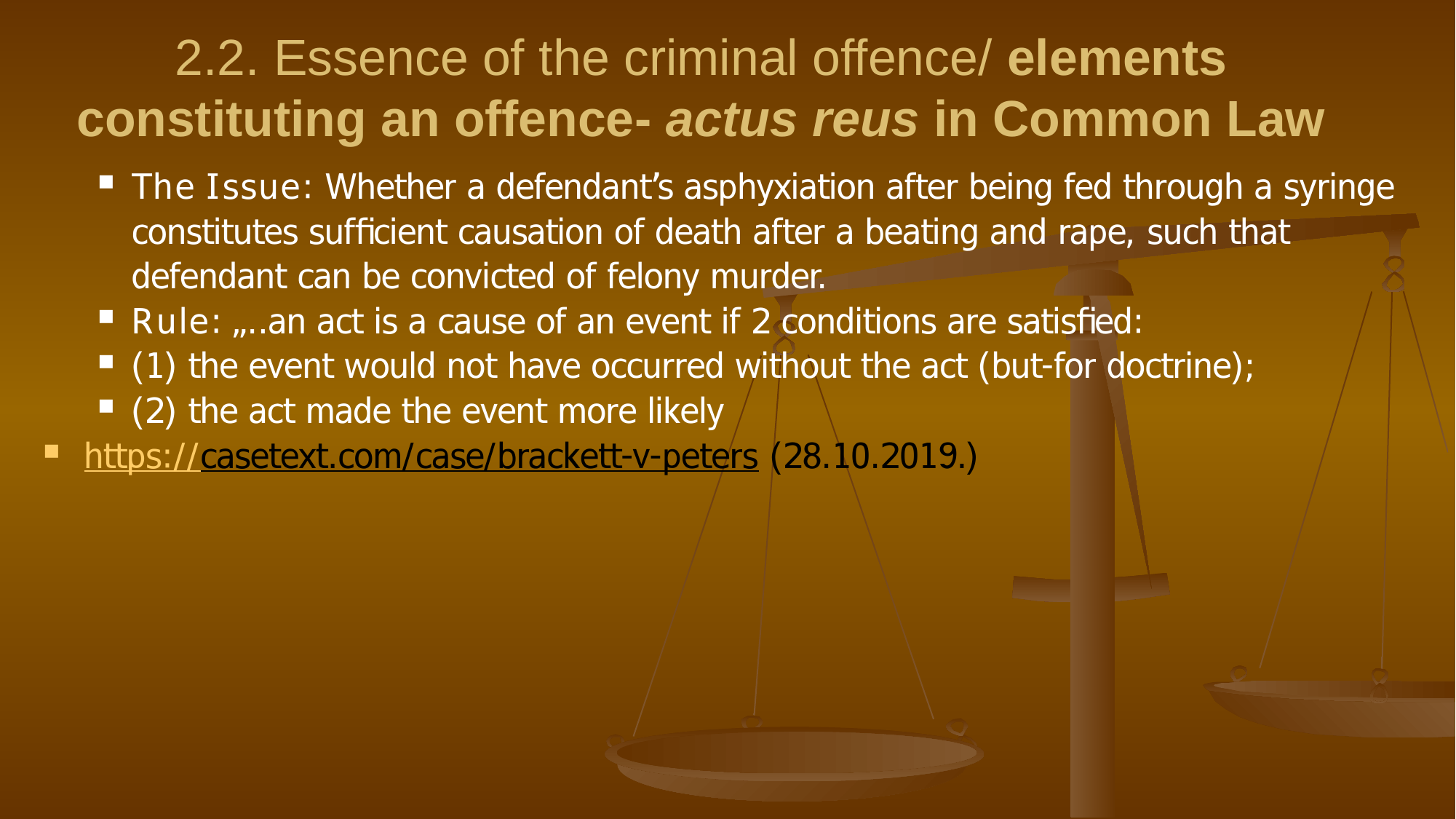

# 2.2. Essence of the criminal offence/ elements constituting an offence- actus reus in Common Law
The Issue: Whether a defendant’s asphyxiation after being fed through a syringe constitutes sufficient causation of death after a beating and rape, such that defendant can be convicted of felony murder.
Rule: „..an act is a cause of an event if 2 conditions are satisfied:
(1) the event would not have occurred without the act (but-for doctrine);
(2) the act made the event more likely
https://casetext.com/case/brackett-v-peters (28.10.2019.)